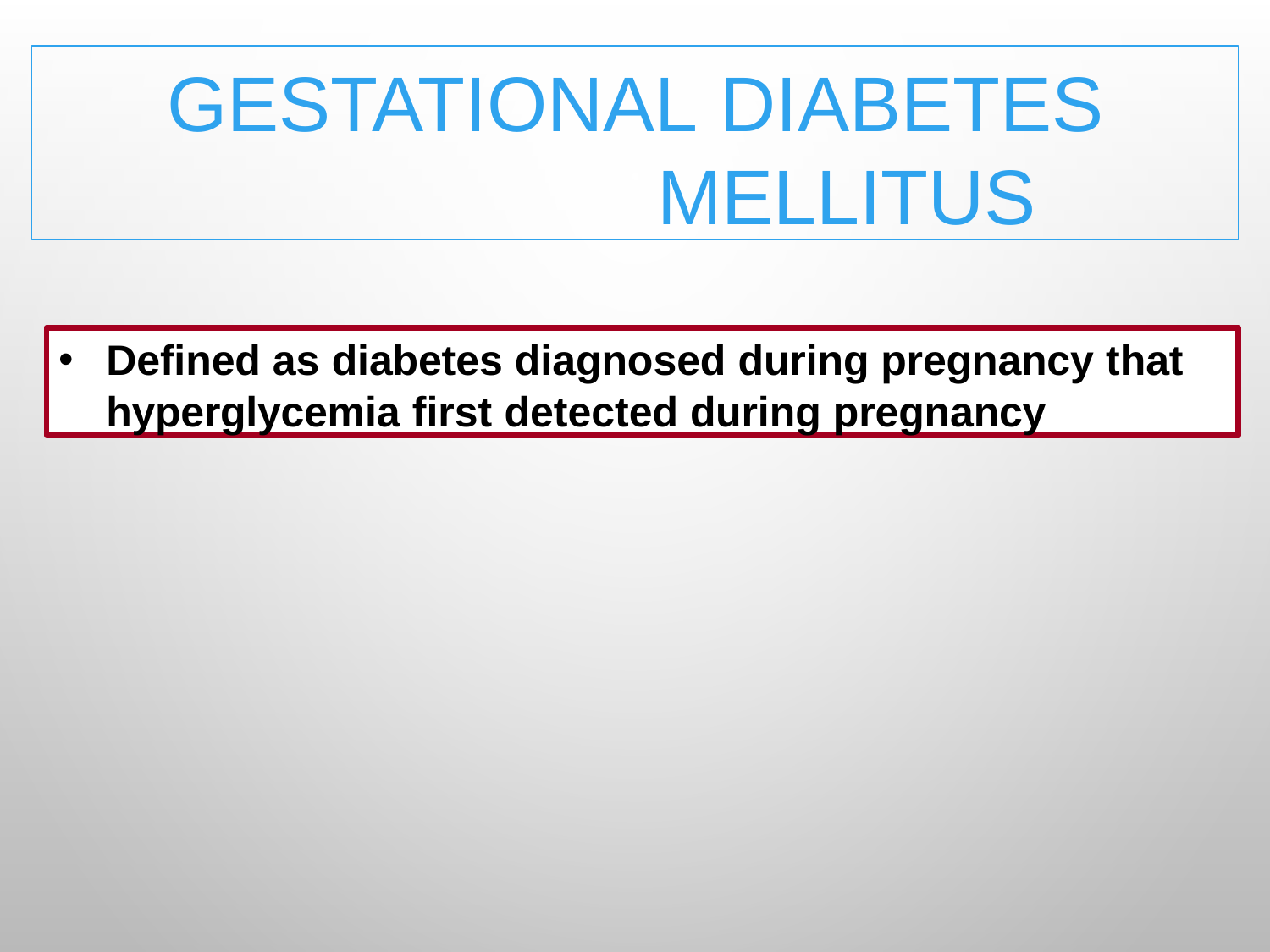

# Gestational diabetes mellitus
Defined as diabetes diagnosed during pregnancy that
hyperglycemia first detected during pregnancy